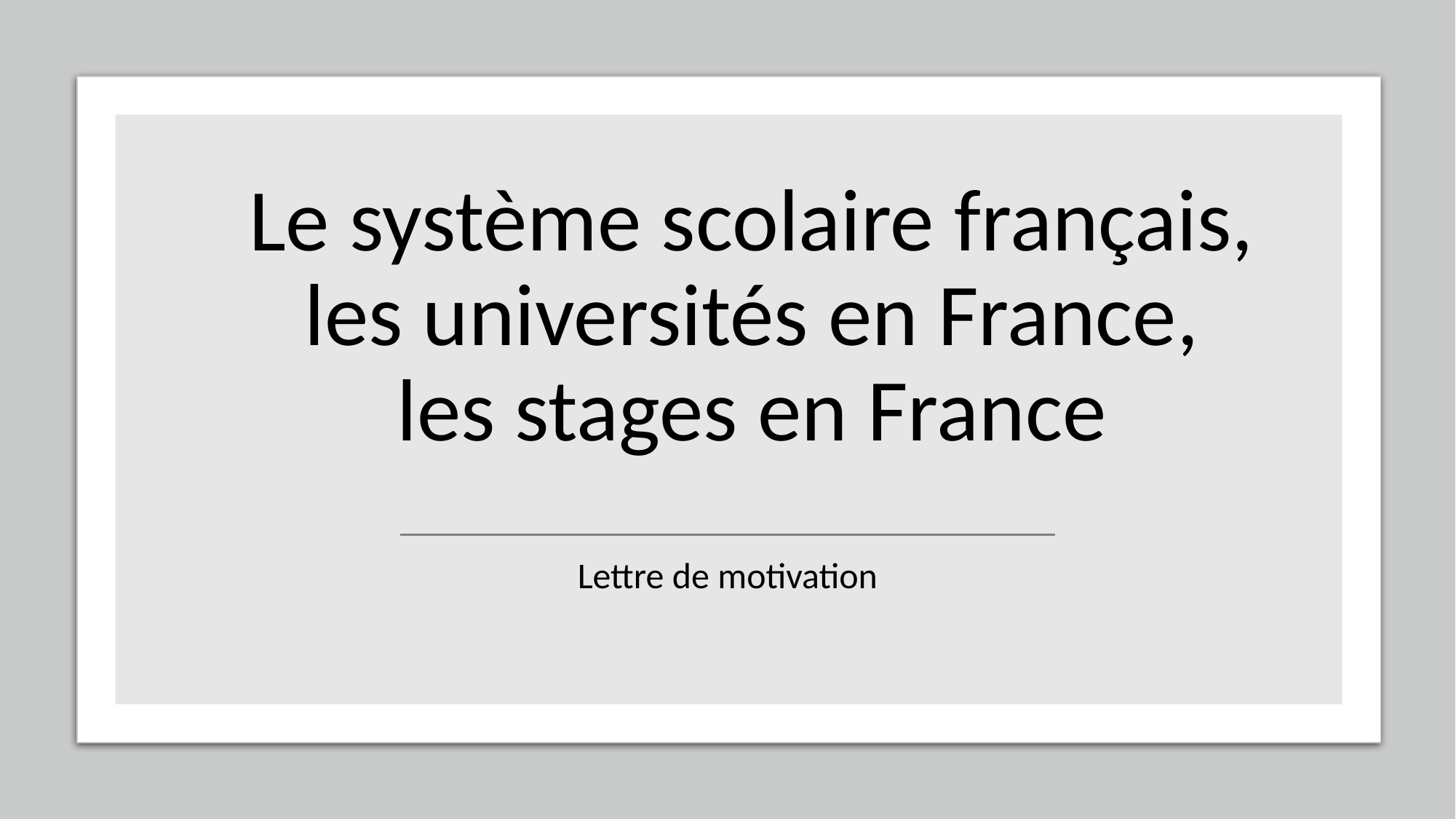

# Le système scolaire français, les universités en France, les stages en France
Lettre de motivation